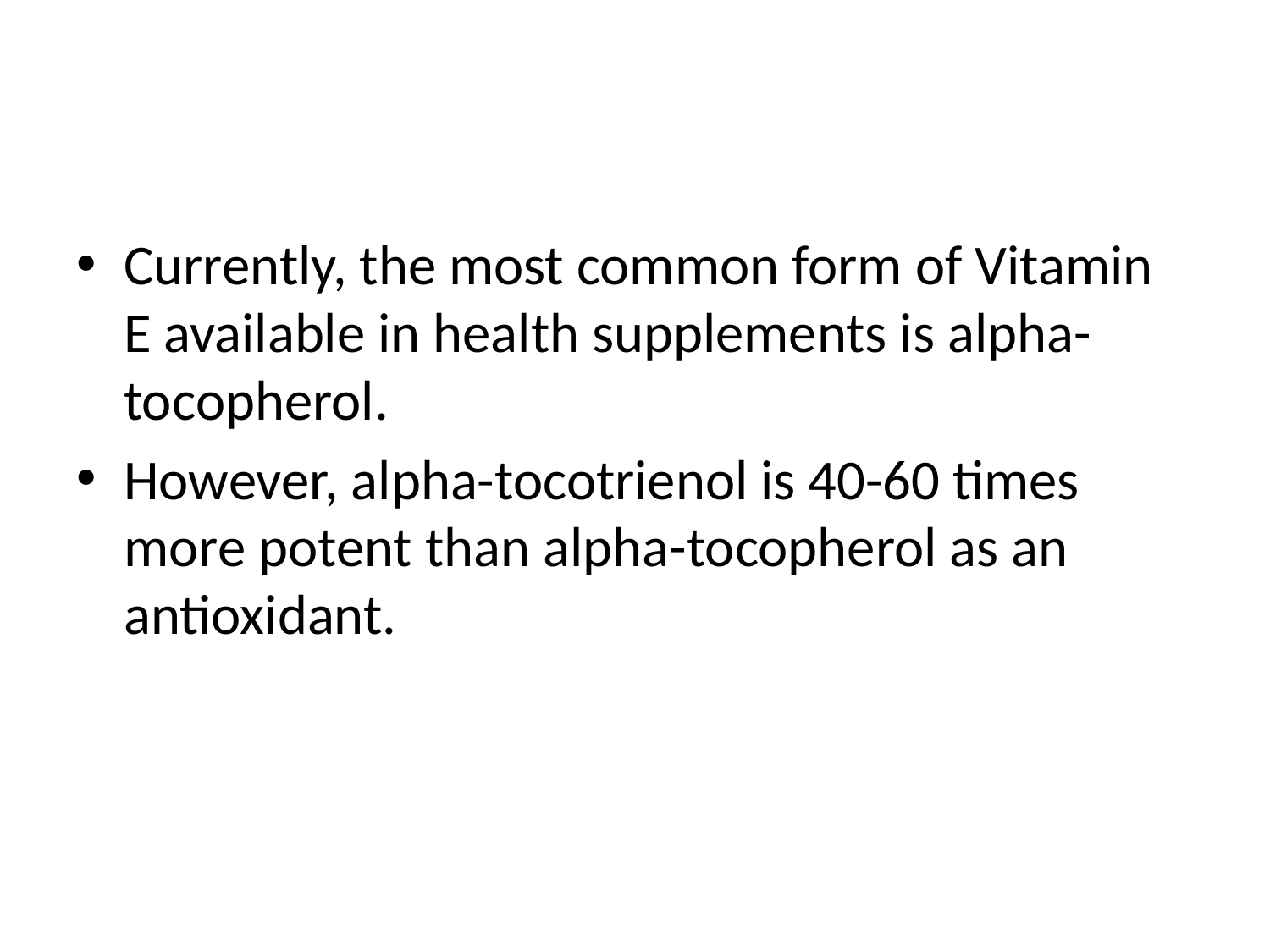

#
Currently, the most common form of Vitamin E available in health supplements is alpha-tocopherol.
However, alpha-tocotrienol is 40-60 times more potent than alpha-tocopherol as an antioxidant.